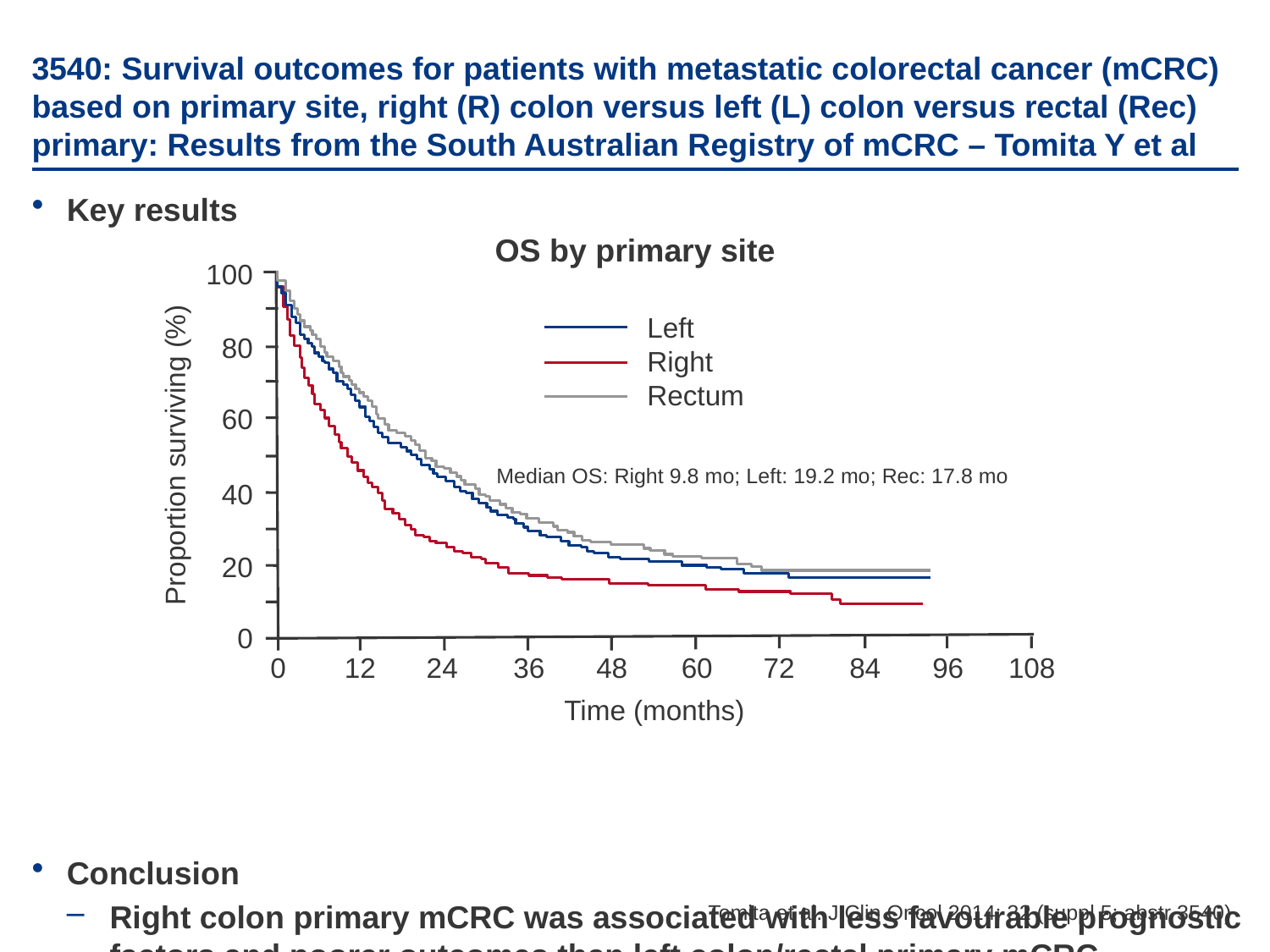

# 3540: Survival outcomes for patients with metastatic colorectal cancer (mCRC) based on primary site, right (R) colon versus left (L) colon versus rectal (Rec) primary: Results from the South Australian Registry of mCRC – Tomita Y et al
Key results

Conclusion
Right colon primary mCRC was associated with less favourable prognostic factors and poorer outcomes than left colon/rectal primary mCRC
OS by primary site
100

Left
Right
Rectum

80

60

Proportion surviving (%)
Median OS: Right 9.8 mo; Left: 19.2 mo; Rec: 17.8 mo

40

20

0

0
12
24
36
48
60
72
84
96
108
Time (months)
Tomita et al. J Clin Oncol 2014; 32 (suppl 5; abstr 3540)